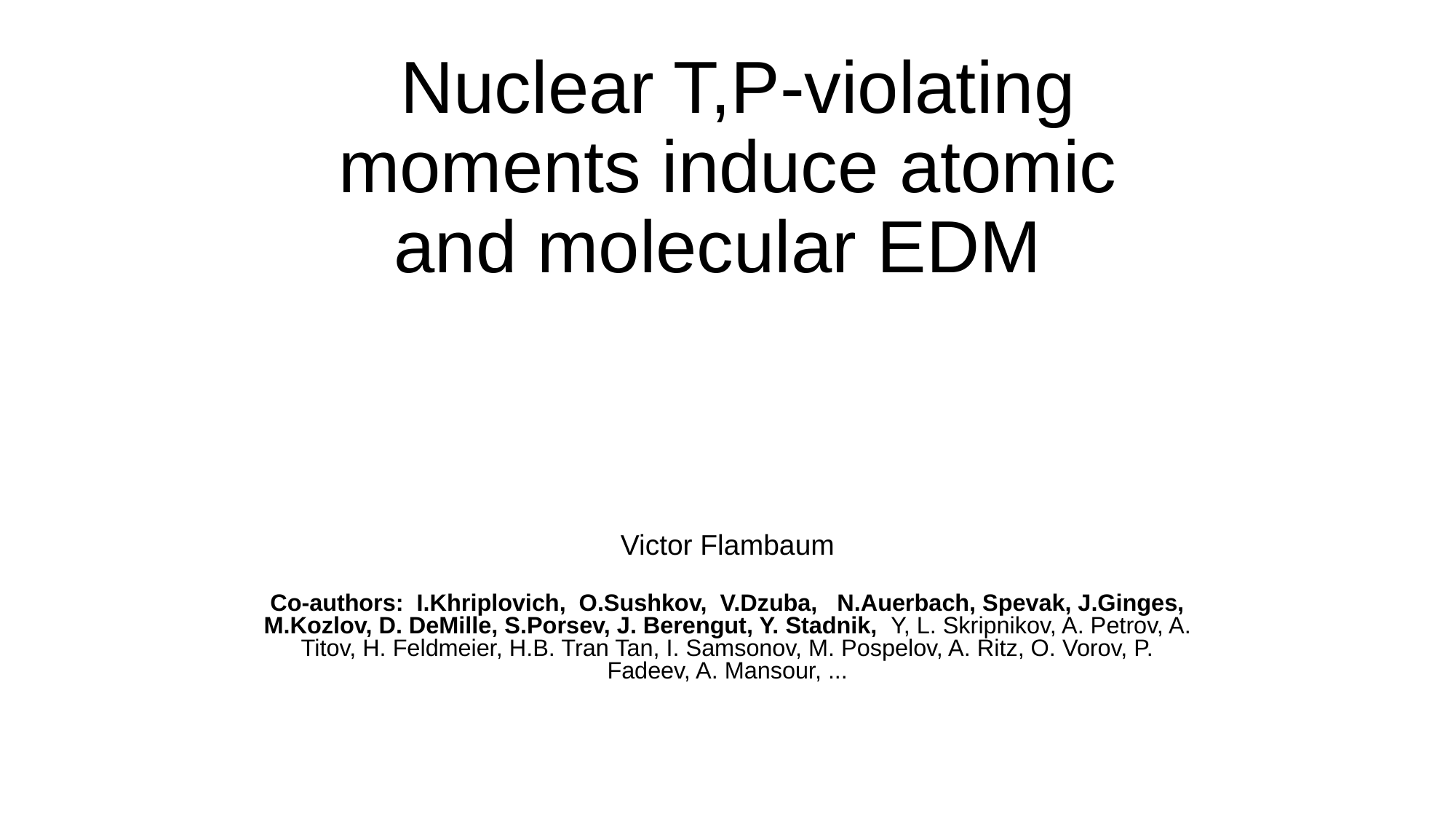

# Nuclear T,P-violating moments induce atomic and molecular EDM

Victor Flambaum

Co-authors:  I.Khriplovich,  O.Sushkov,  V.Dzuba,   N.Auerbach, Spevak, J.Ginges, M.Kozlov, D. DeMille, S.Porsev, J. Berengut, Y. Stadnik,  Y, L. Skripnikov, A. Petrov, A. Titov, H. Feldmeier, H.B. Tran Tan, I. Samsonov, M. Pospelov, A. Ritz, O. Vorov, P. Fadeev, A. Mansour, ...